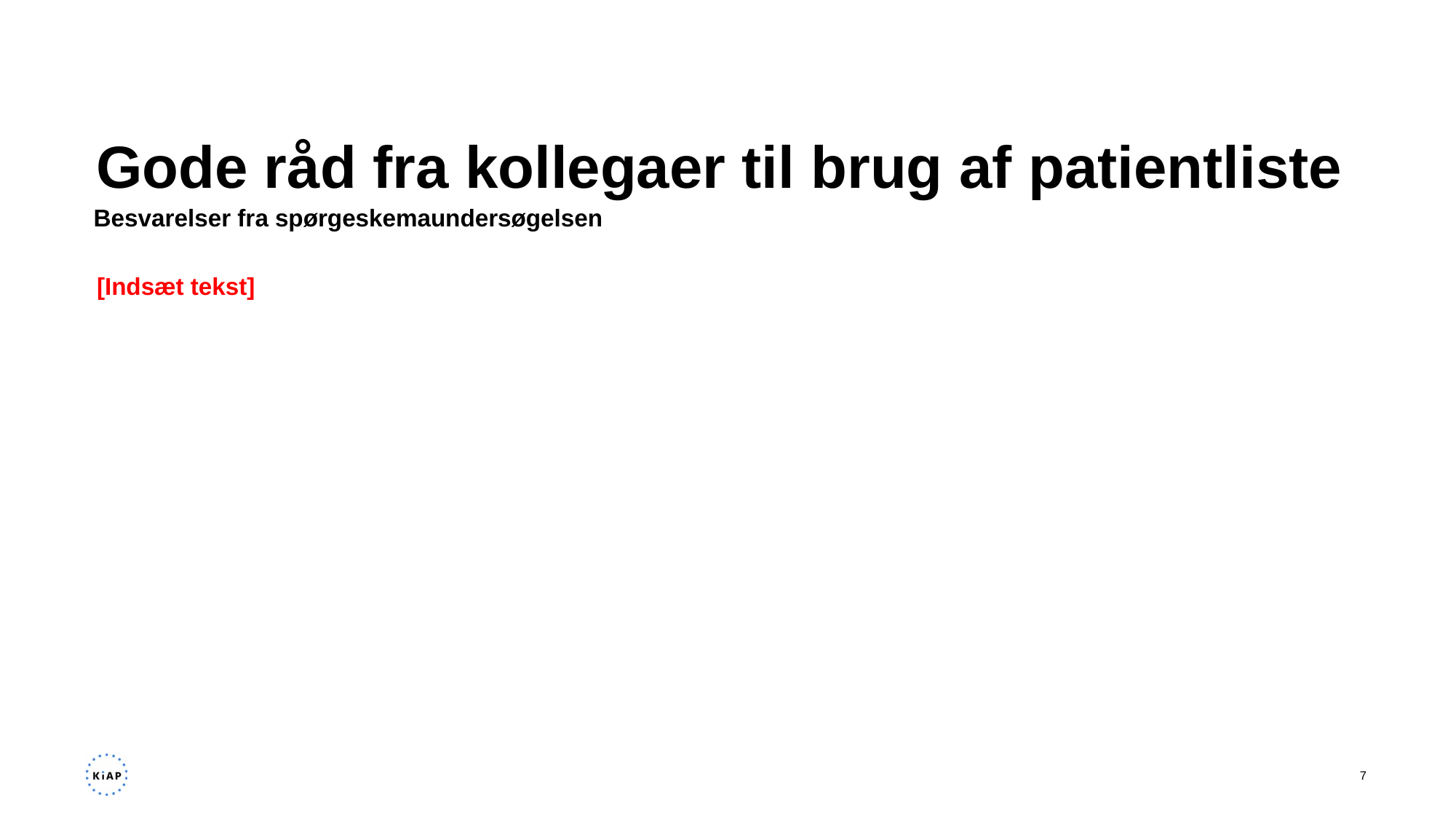

# Gode råd fra kollegaer til brug af patientliste
Besvarelser fra spørgeskemaundersøgelsen
[Indsæt tekst]